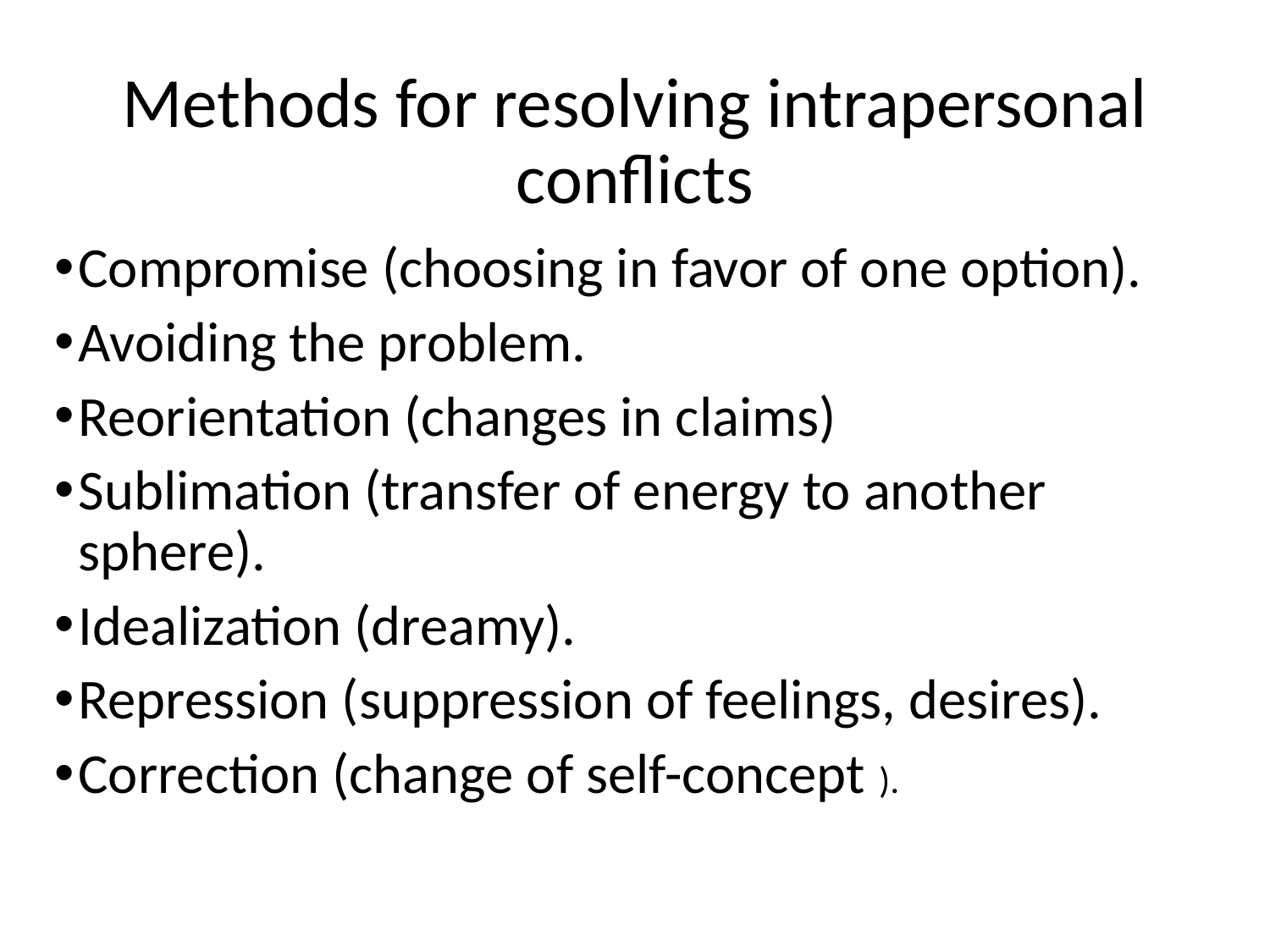

# Methods for resolving intrapersonal conflicts
Compromise (choosing in favor of one option).
Avoiding the problem.
Reorientation (changes in claims)
Sublimation (transfer of energy to another sphere).
Idealization (dreamy).
Repression (suppression of feelings, desires).
Correction (change of self-concept ).